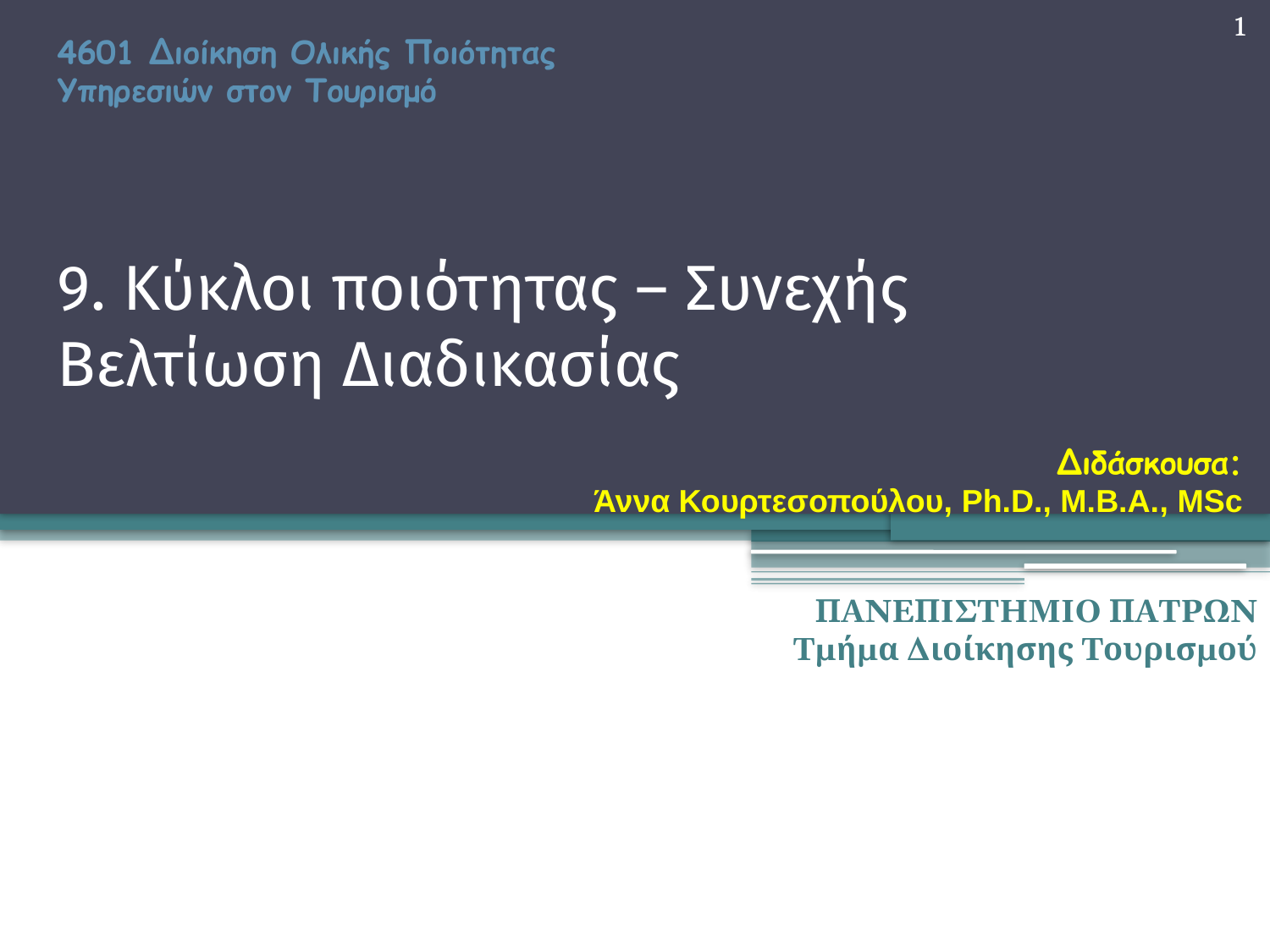

1
4601 Διοίκηση Ολικής Ποιότητας  Υπηρεσιών στον Τουρισμό
# 9. Κύκλοι ποιότητας – Συνεχής Βελτίωση Διαδικασίας
Διδάσκουσα:
 Άννα Κουρτεσοπούλου, Ph.D., M.B.A., MSc
ΠΑΝΕΠΙΣΤΗΜΙΟ ΠΑΤΡΩΝ
Τμήμα Διοίκησης Τουρισμού